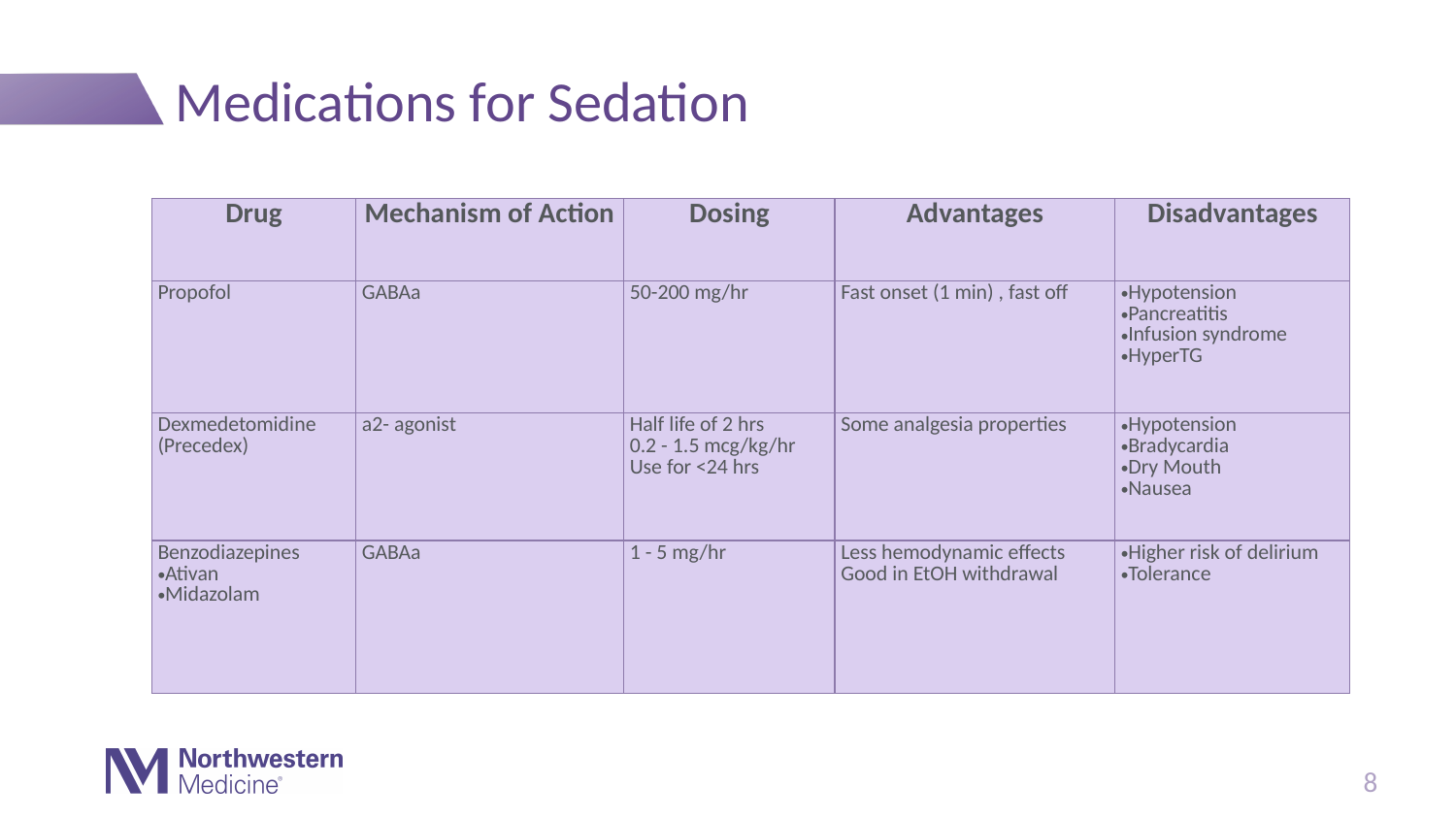

# Medications for Sedation

| Drug | Mechanism of Action | Dosing | Advantages | Disadvantages |
| --- | --- | --- | --- | --- |
| Propofol | GABAa | 50-200 mg/hr | Fast onset (1 min) , fast off | Hypotension Pancreatitis Infusion syndrome HyperTG |
| Dexmedetomidine  (Precedex) | a2- agonist | Half life of 2 hrs 0.2 - 1.5 mcg/kg/hr Use for <24 hrs | Some analgesia properties | Hypotension Bradycardia Dry Mouth Nausea |
| Benzodiazepines Ativan Midazolam | GABAa | 1 - 5 mg/hr | Less hemodynamic effects Good in EtOH withdrawal | Higher risk of delirium Tolerance |

8